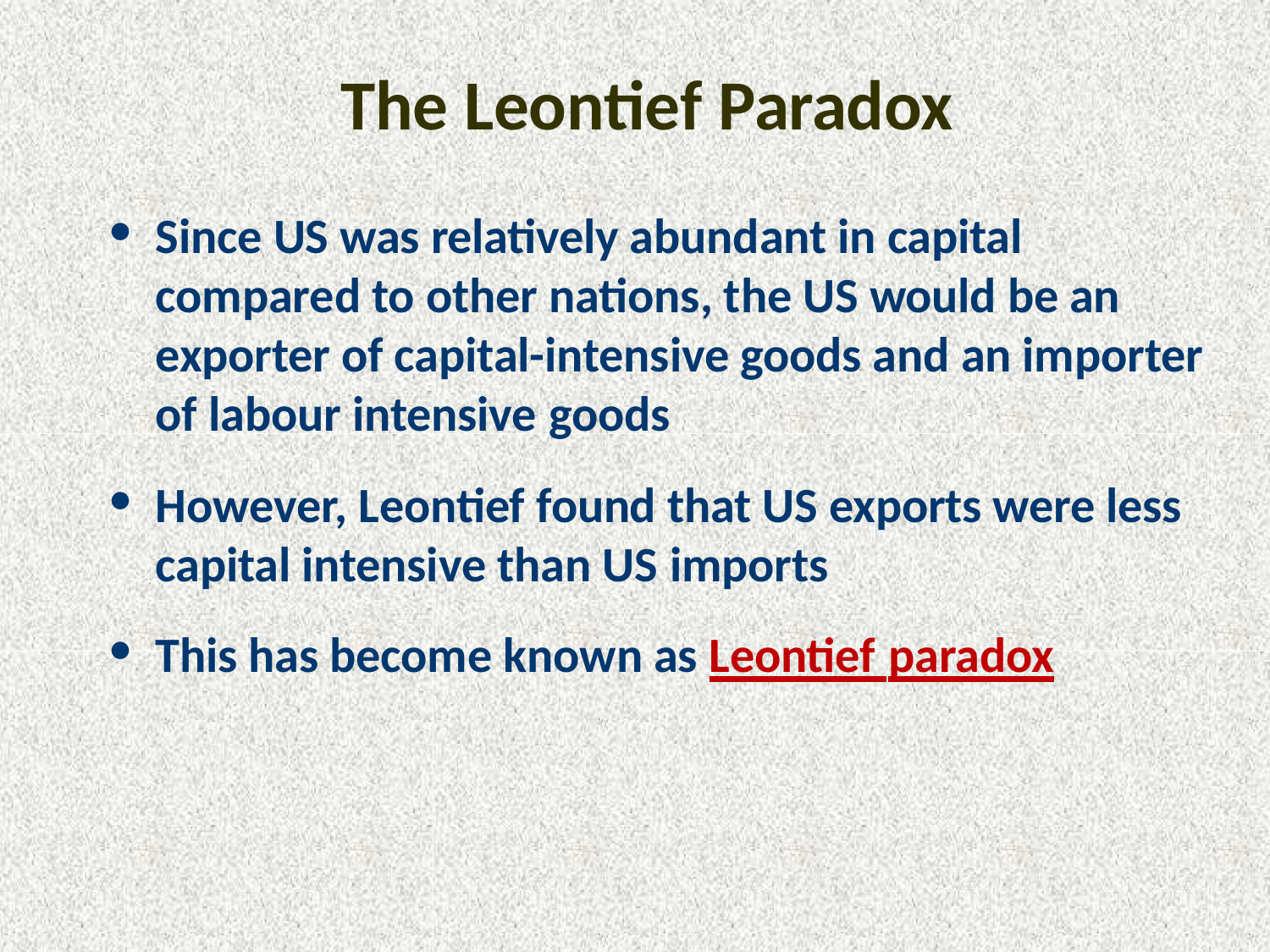

# The Leontief Paradox
Since US was relatively abundant in capital  compared to other nations, the US would be an  exporter of capital-intensive goods and an importer  of labour intensive goods
However, Leontief found that US exports were less  capital intensive than US imports
This has become known as Leontief paradox